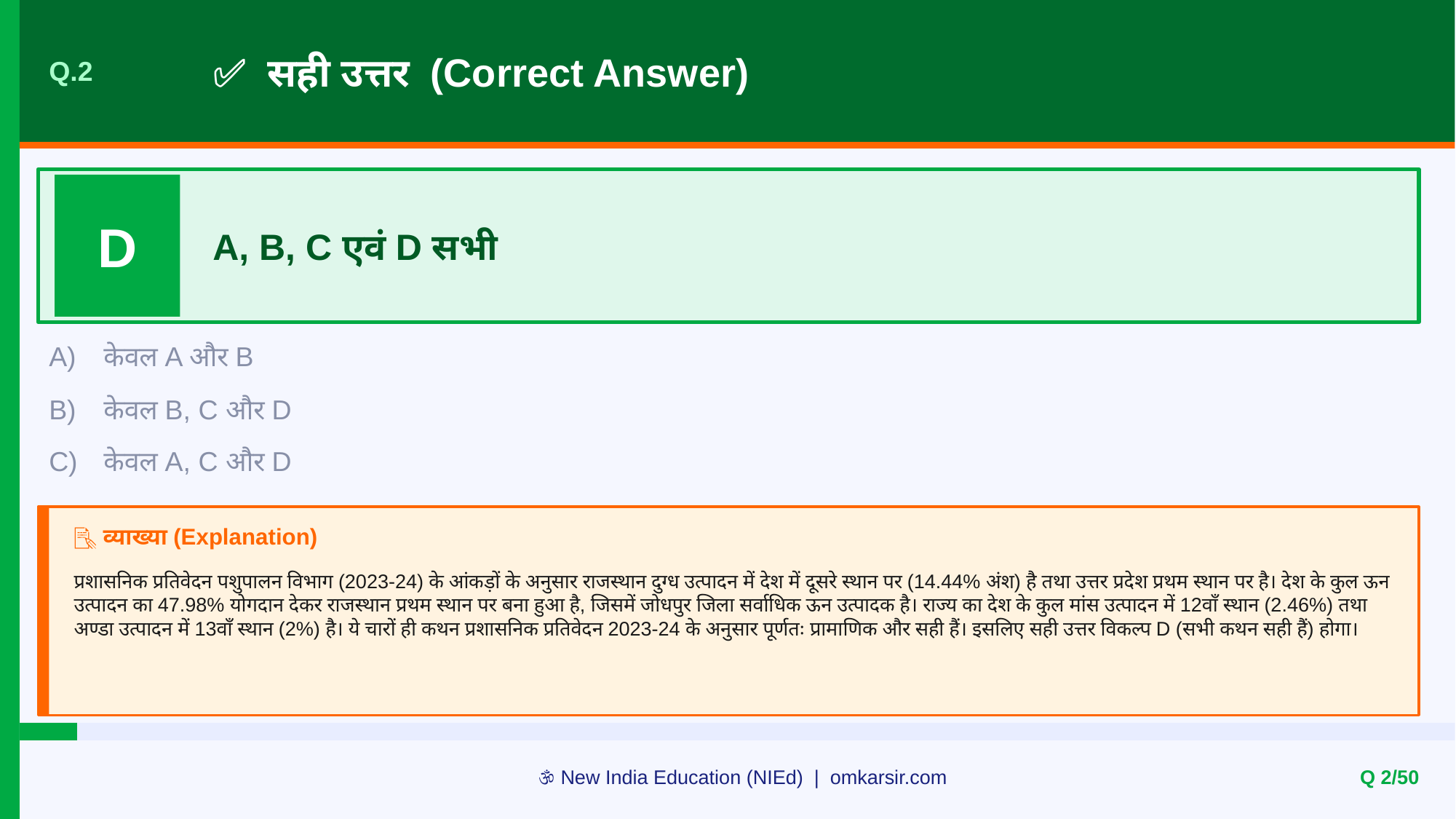

✅  सही उत्तर  (Correct Answer)
Q.2

D
A, B, C एवं D सभी
A)
केवल A और B
B)
केवल B, C और D
C)
केवल A, C और D

📝 व्याख्या (Explanation)
प्रशासनिक प्रतिवेदन पशुपालन विभाग (2023-24) के आंकड़ों के अनुसार राजस्थान दुग्ध उत्पादन में देश में दूसरे स्थान पर (14.44% अंश) है तथा उत्तर प्रदेश प्रथम स्थान पर है। देश के कुल ऊन उत्पादन का 47.98% योगदान देकर राजस्थान प्रथम स्थान पर बना हुआ है, जिसमें जोधपुर जिला सर्वाधिक ऊन उत्पादक है। राज्य का देश के कुल मांस उत्पादन में 12वाँ स्थान (2.46%) तथा अण्डा उत्पादन में 13वाँ स्थान (2%) है। ये चारों ही कथन प्रशासनिक प्रतिवेदन 2023-24 के अनुसार पूर्णतः प्रामाणिक और सही हैं। इसलिए सही उत्तर विकल्प D (सभी कथन सही हैं) होगा।

🕉️ New India Education (NIEd)  |  omkarsir.com
Q 2/50